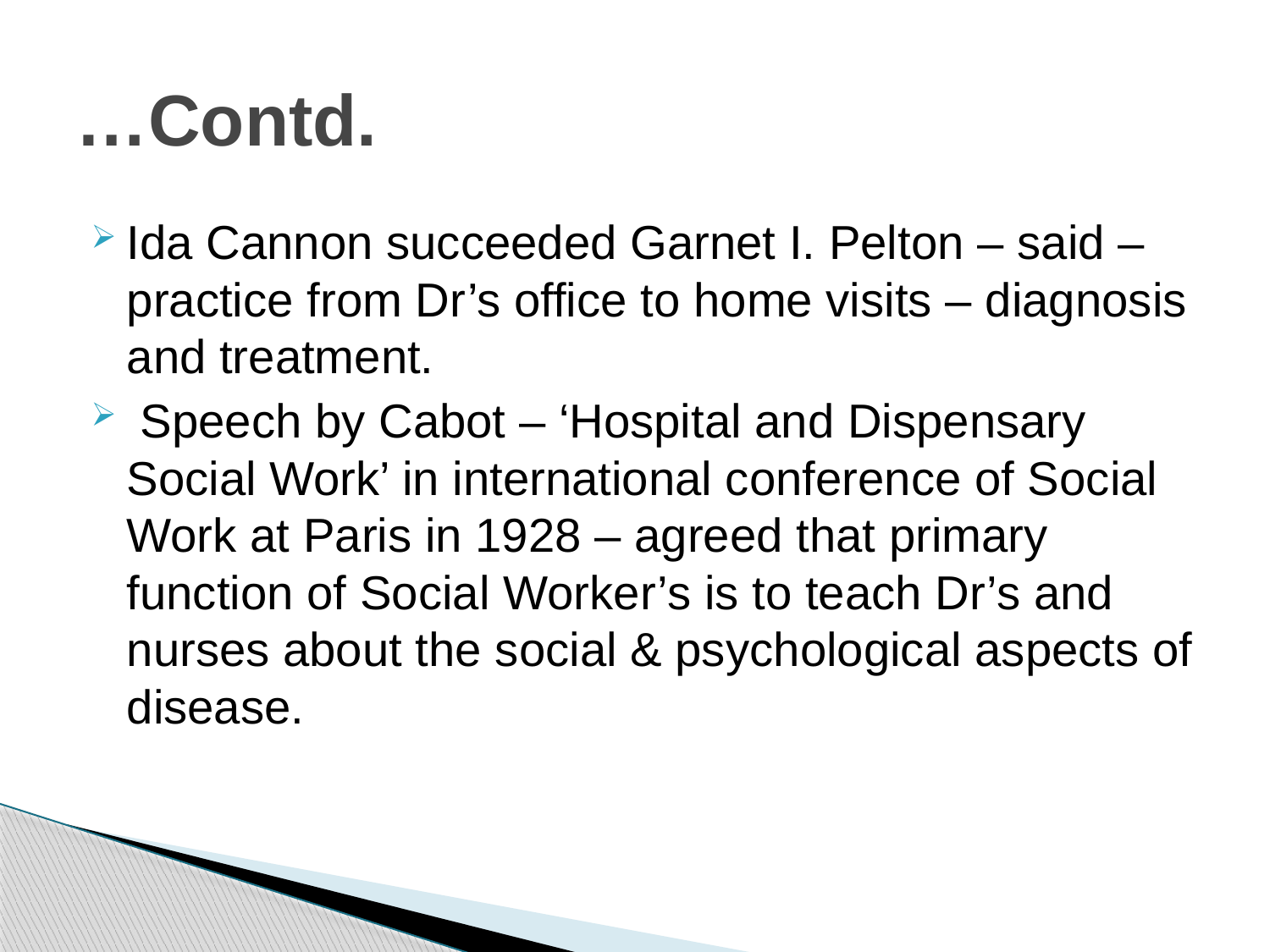

# …Contd.
Ida Cannon succeeded Garnet I. Pelton – said – practice from Dr’s office to home visits – diagnosis and treatment.
 Speech by Cabot – ‘Hospital and Dispensary Social Work’ in international conference of Social Work at Paris in 1928 – agreed that primary function of Social Worker’s is to teach Dr’s and nurses about the social & psychological aspects of disease.